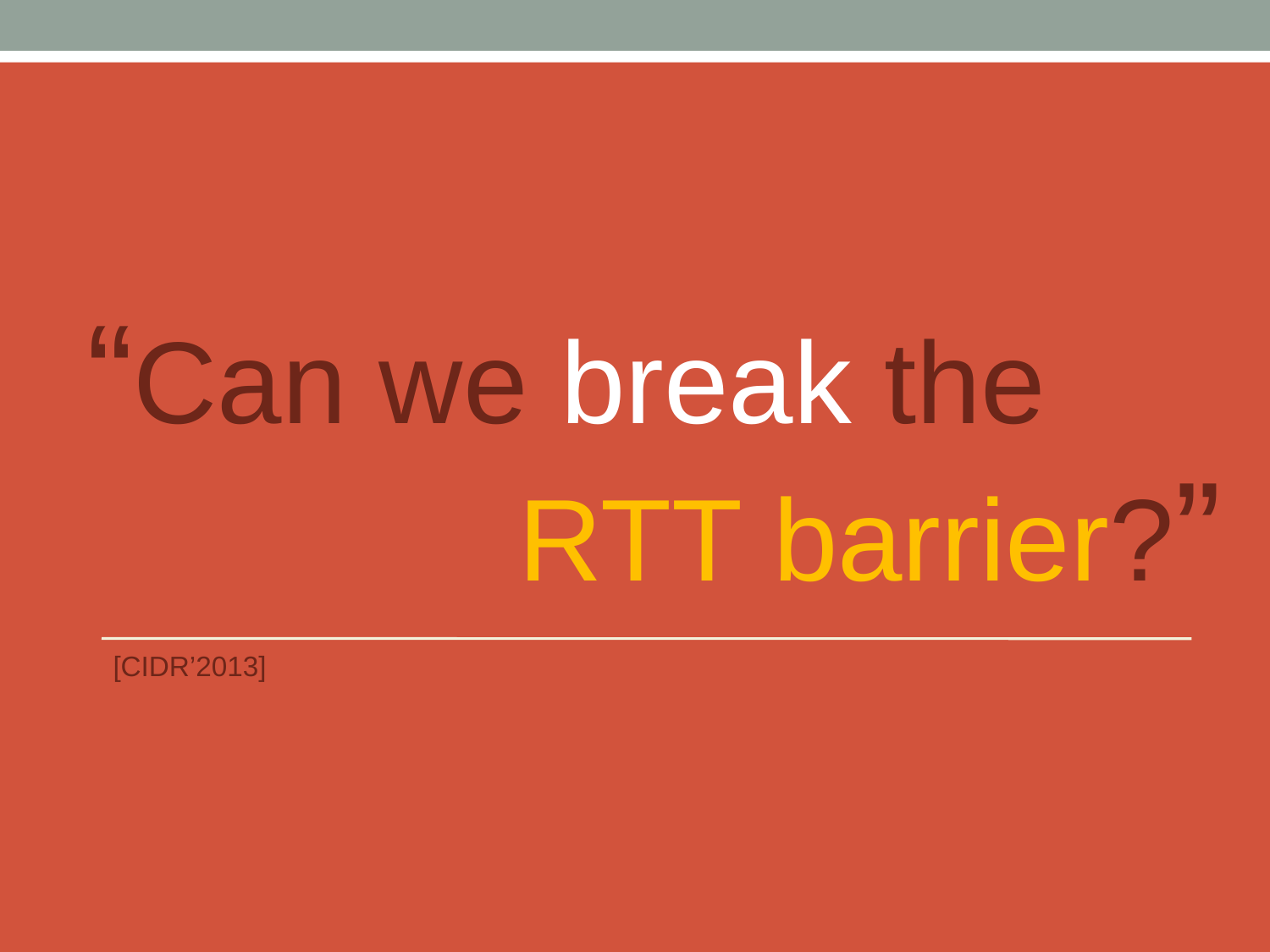

“Can we break the
RTT barrier?”

[CIDR’2013]